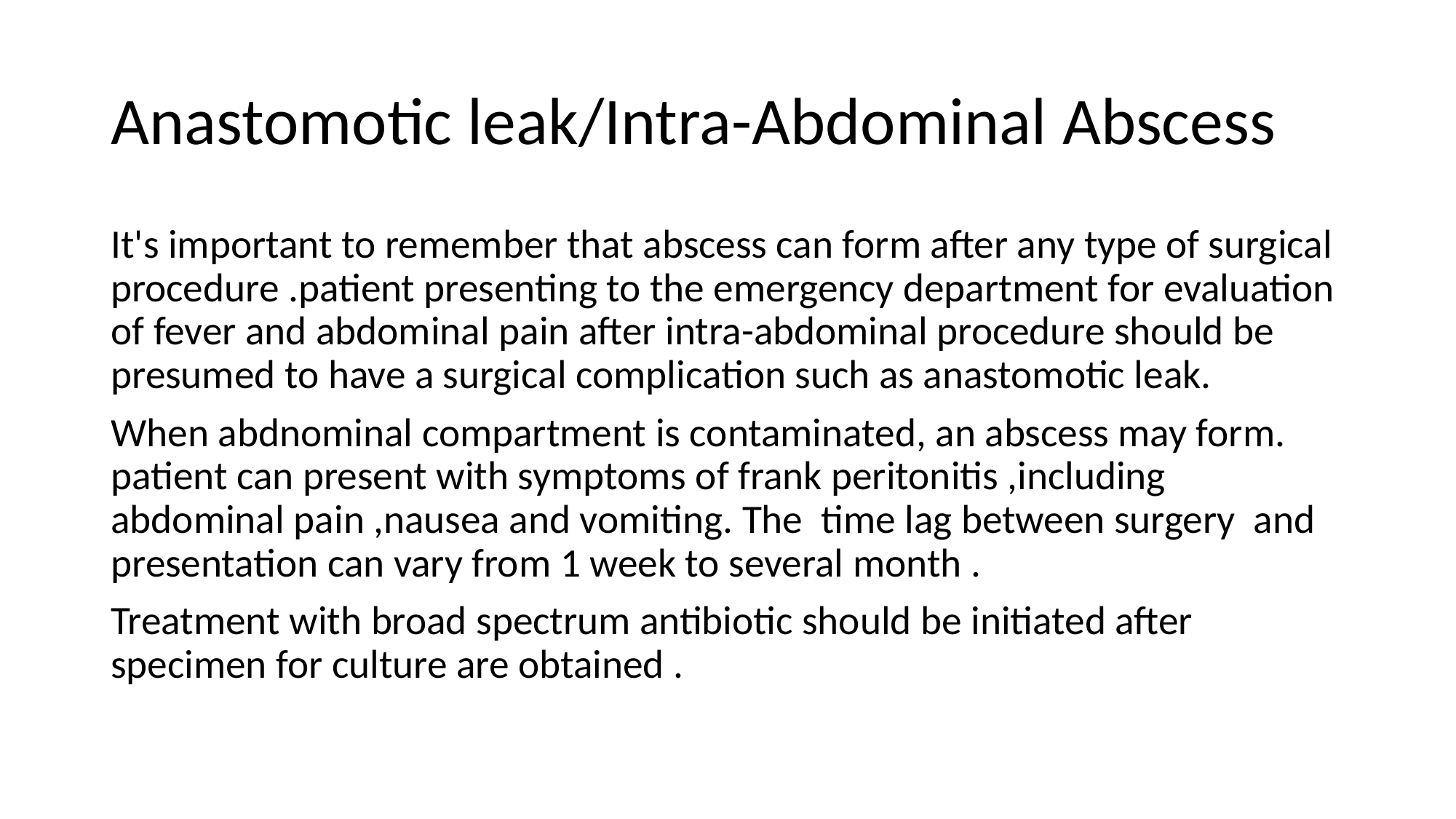

# Anastomotic leak/Intra-Abdominal Abscess
It's important to remember that abscess can form after any type of surgical procedure .patient presenting to the emergency department for evaluation of fever and abdominal pain after intra-abdominal procedure should be presumed to have a surgical complication such as anastomotic leak.
When abdnominal compartment is contaminated, an abscess may form. patient can present with symptoms of frank peritonitis ,including abdominal pain ,nausea and vomiting. The  time lag between surgery  and presentation can vary from 1 week to several month .
Treatment with broad spectrum antibiotic should be initiated after specimen for culture are obtained .